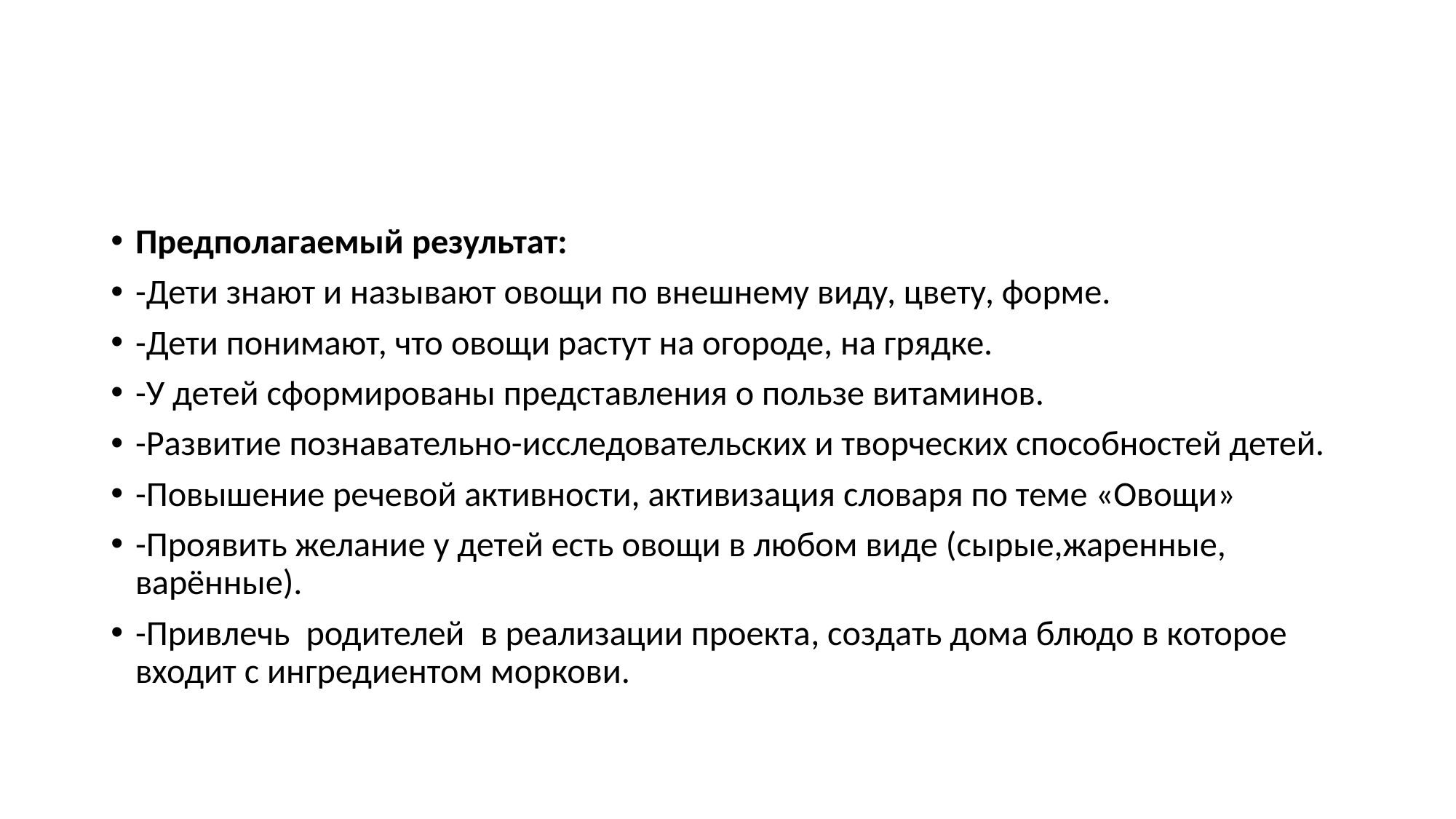

Предполагаемый результат:
-Дети знают и называют овощи по внешнему виду, цвету, форме.
-Дети понимают, что овощи растут на огороде, на грядке.
-У детей сформированы представления о пользе витаминов.
-Развитие познавательно-исследовательских и творческих способностей детей.
-Повышение речевой активности, активизация словаря по теме «Овощи»
-Проявить желание у детей есть овощи в любом виде (сырые,жаренные, варённые).
-Привлечь  родителей  в реализации проекта, создать дома блюдо в которое входит с ингредиентом моркови.